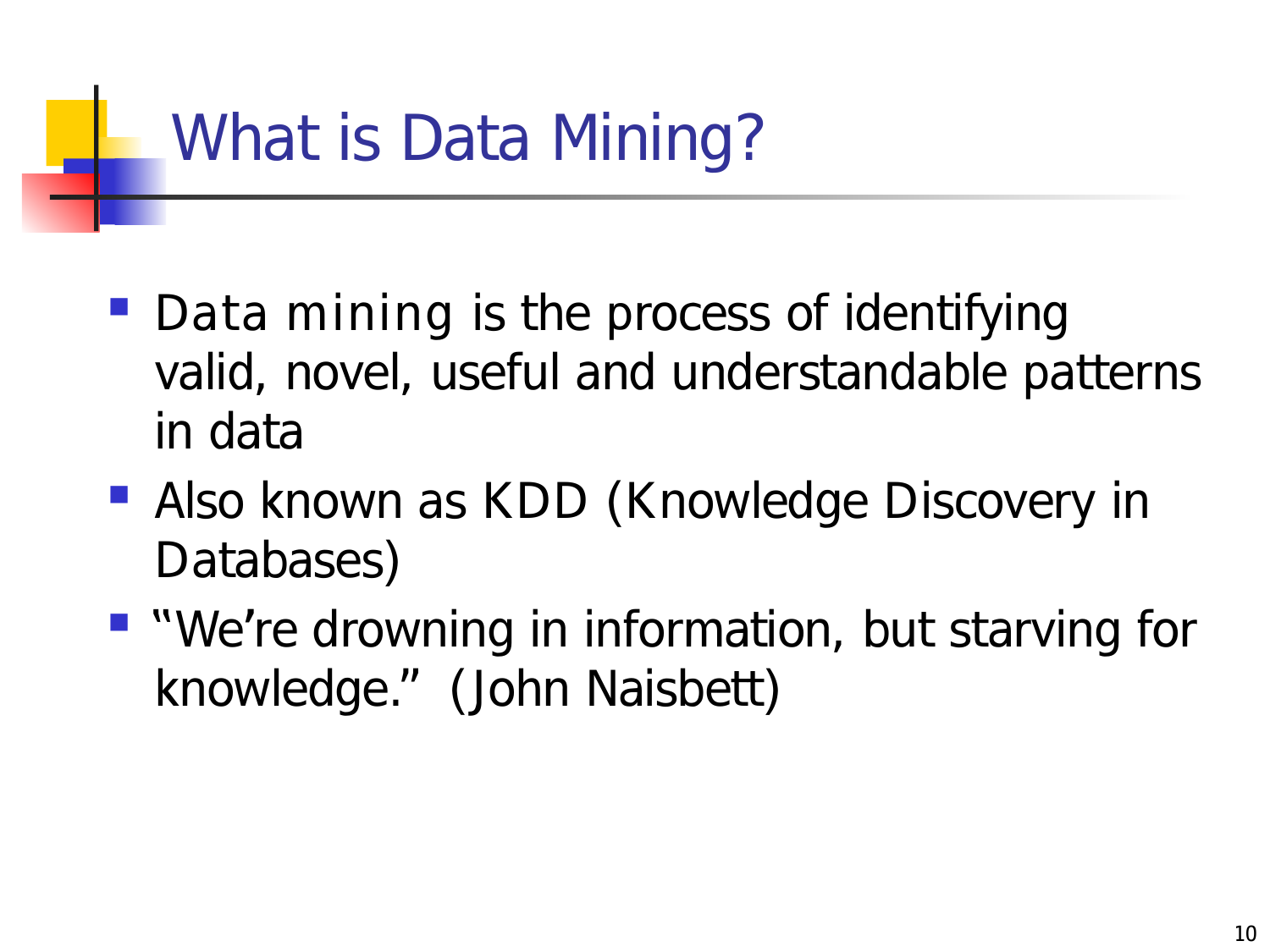

# What is Data Mining?
Data mining is the process of identifying  valid, novel, useful and understandable patterns in data
Also known as KDD (Knowledge Discovery in Databases)
“We’re drowning in information, but starving for knowledge.”  (John Naisbett)
10